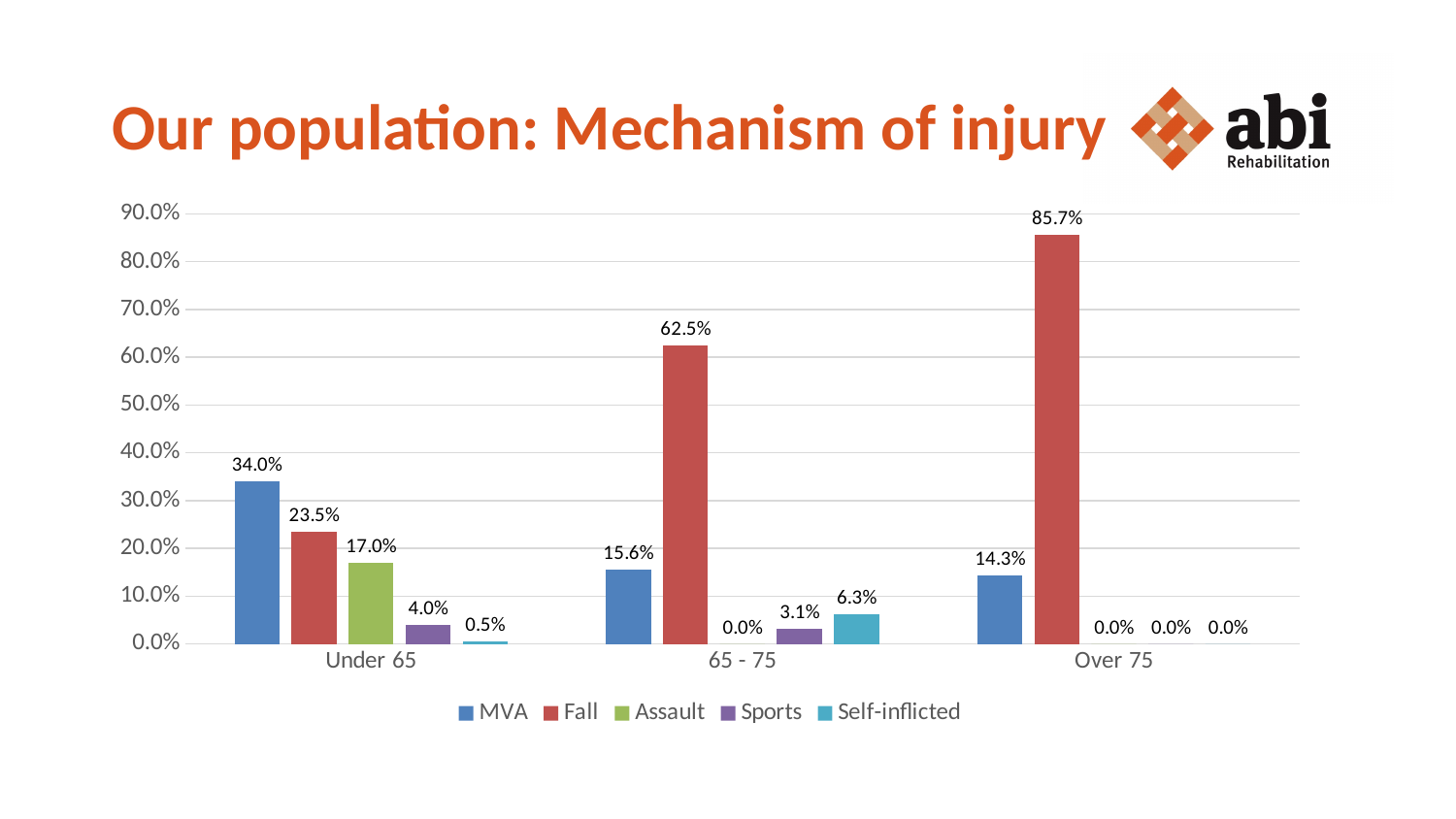

# Our population: Mechanism of injury

### Chart

| Category | MVA | Fall | Assault | Sports | Self-inflicted |
|---|---|---|---|---|---|
| Under 65 | 0.34 | 0.23500000000000001 | 0.17 | 0.04000000000000002 | 0.005000000000000005 |
| 65 - 75 | 0.15600000000000017 | 0.6250000000000008 | 0.0 | 0.031000000000000028 | 0.0625 |
| Over 75 | 0.14300000000000004 | 0.8570000000000007 | 0.0 | 0.0 | 0.0 |